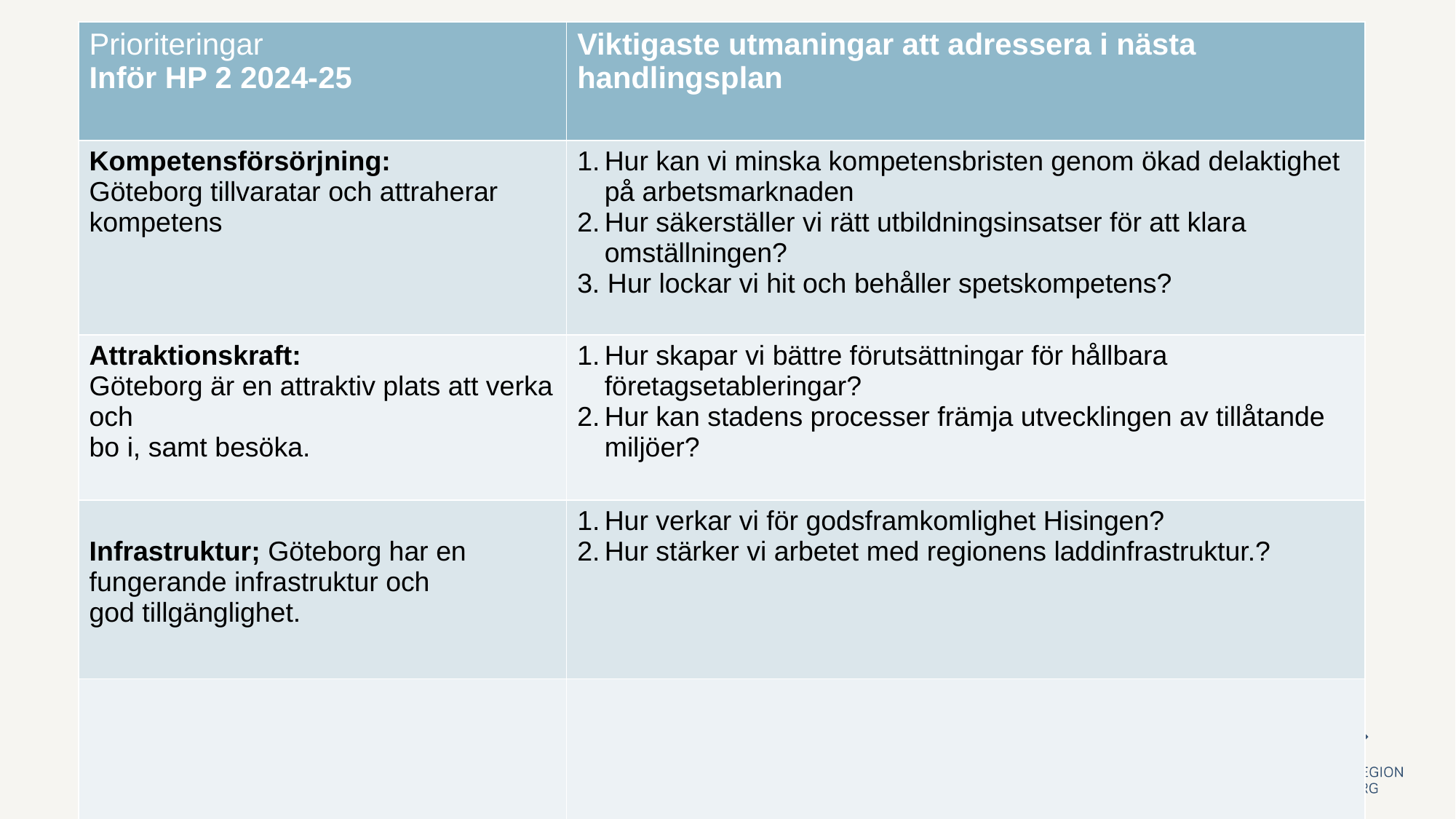

| Prioriteringar Inför HP 2 2024-25 | Viktigaste utmaningar att adressera i nästa handlingsplan |
| --- | --- |
| Kompetensförsörjning: Göteborg tillvaratar och attraherar kompetens | Hur kan vi minska kompetensbristen genom ökad delaktighet på arbetsmarknaden Hur säkerställer vi rätt utbildningsinsatser för att klara omställningen? 3. Hur lockar vi hit och behåller spetskompetens? |
| Attraktionskraft: Göteborg är en attraktiv plats att verka och ​ bo i, samt besöka. | Hur skapar vi bättre förutsättningar för hållbara företagsetableringar?  Hur kan stadens processer främja utvecklingen av tillåtande miljöer? |
| Infrastruktur; Göteborg har en fungerande infrastruktur och god tillgänglighet. | Hur verkar vi för godsframkomlighet Hisingen? Hur stärker vi arbetet med regionens laddinfrastruktur.? |
|  |  |
|  |  |
#